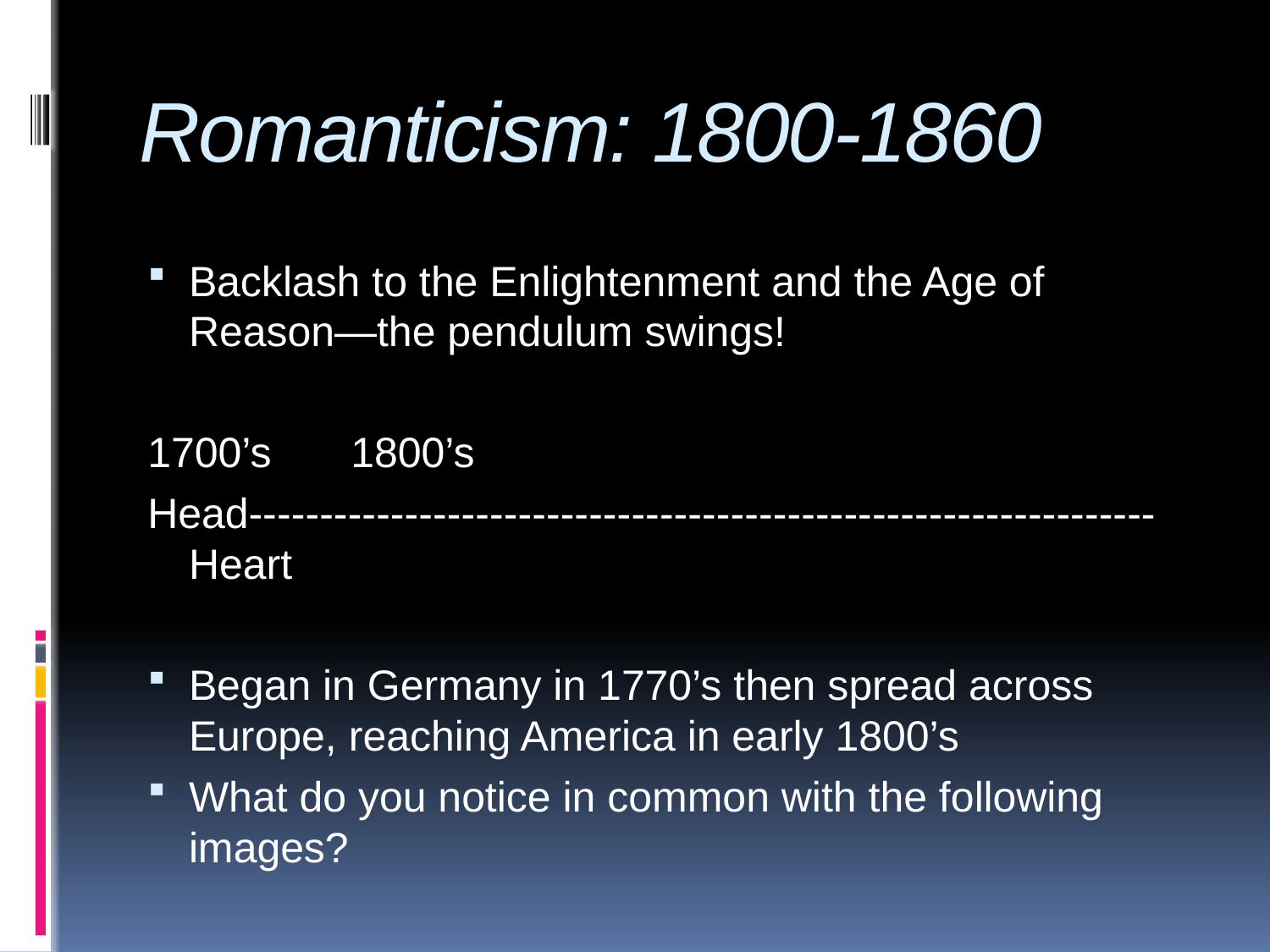

# Romanticism: 1800-1860
Backlash to the Enlightenment and the Age of Reason—the pendulum swings!

1700’s						1800’s
Head----------------------------------------------------------------Heart

Began in Germany in 1770’s then spread across Europe, reaching America in early 1800’s
What do you notice in common with the following images?